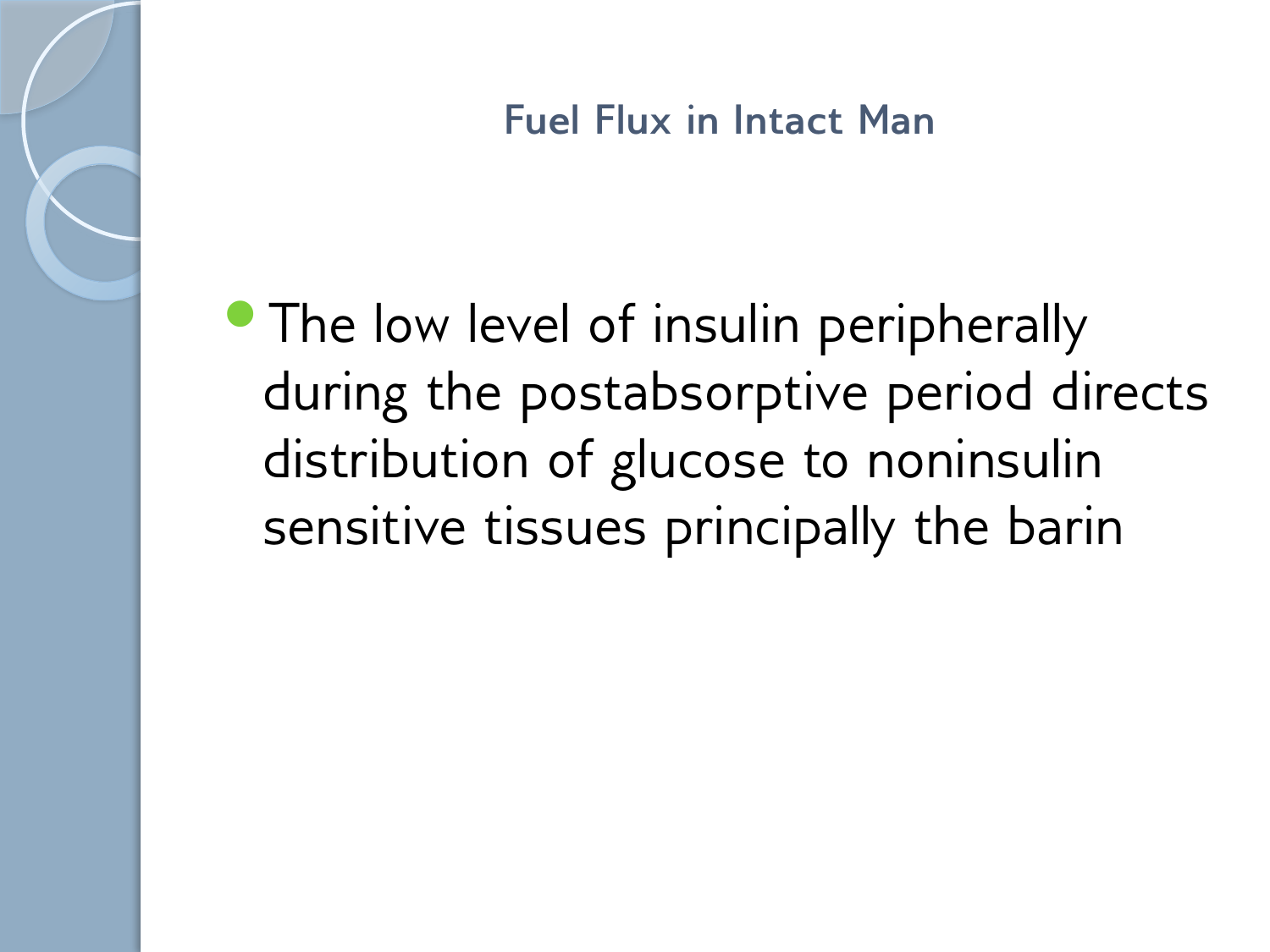

# Fuel Flux in Intact Man

The low level of insulin peripherally during the postabsorptive period directs distribution of glucose to noninsulin sensitive tissues principally the barin